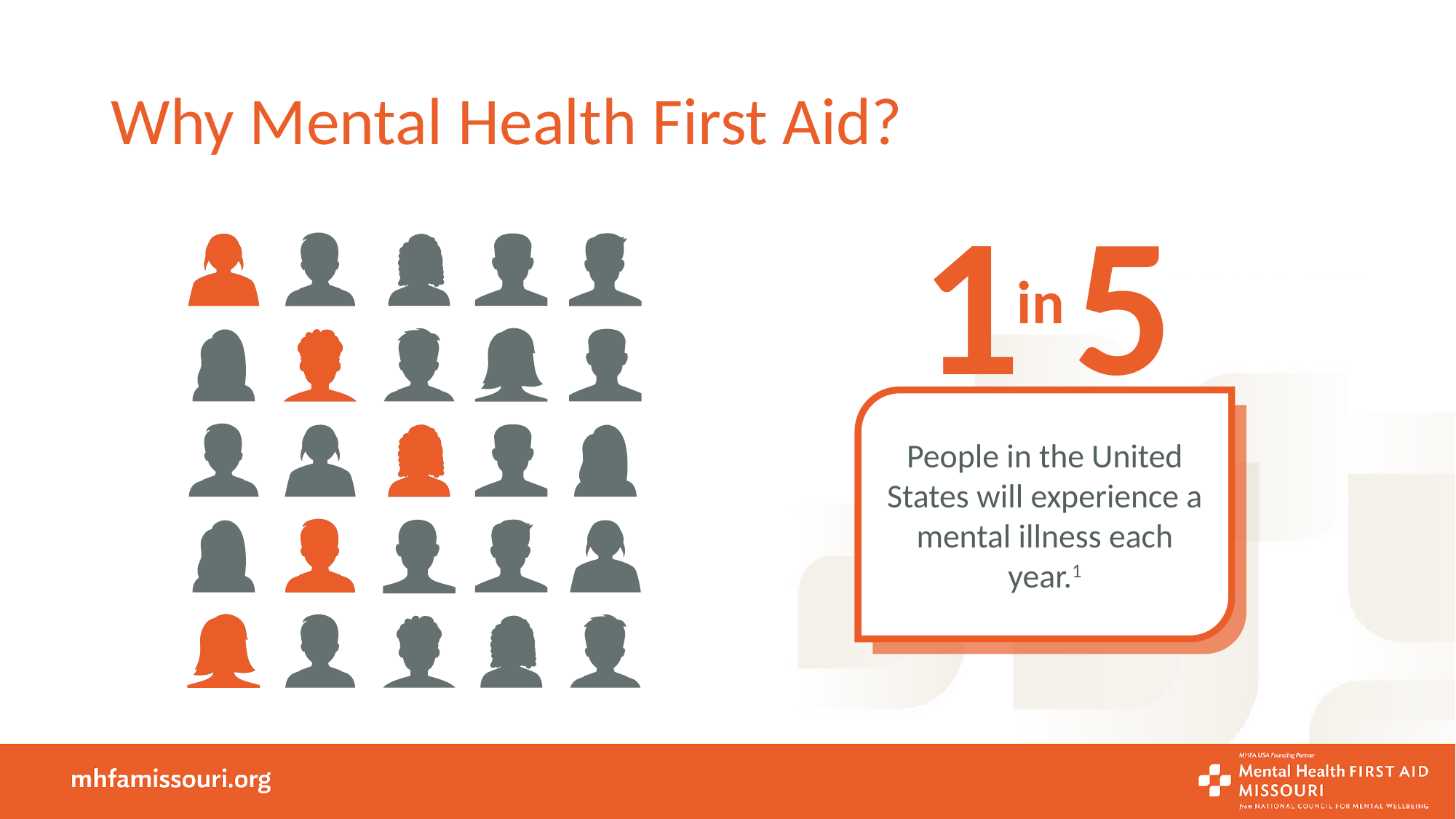

# Why Mental Health First Aid?
1
5
in

People in the United States will experience a mental illness each year.1